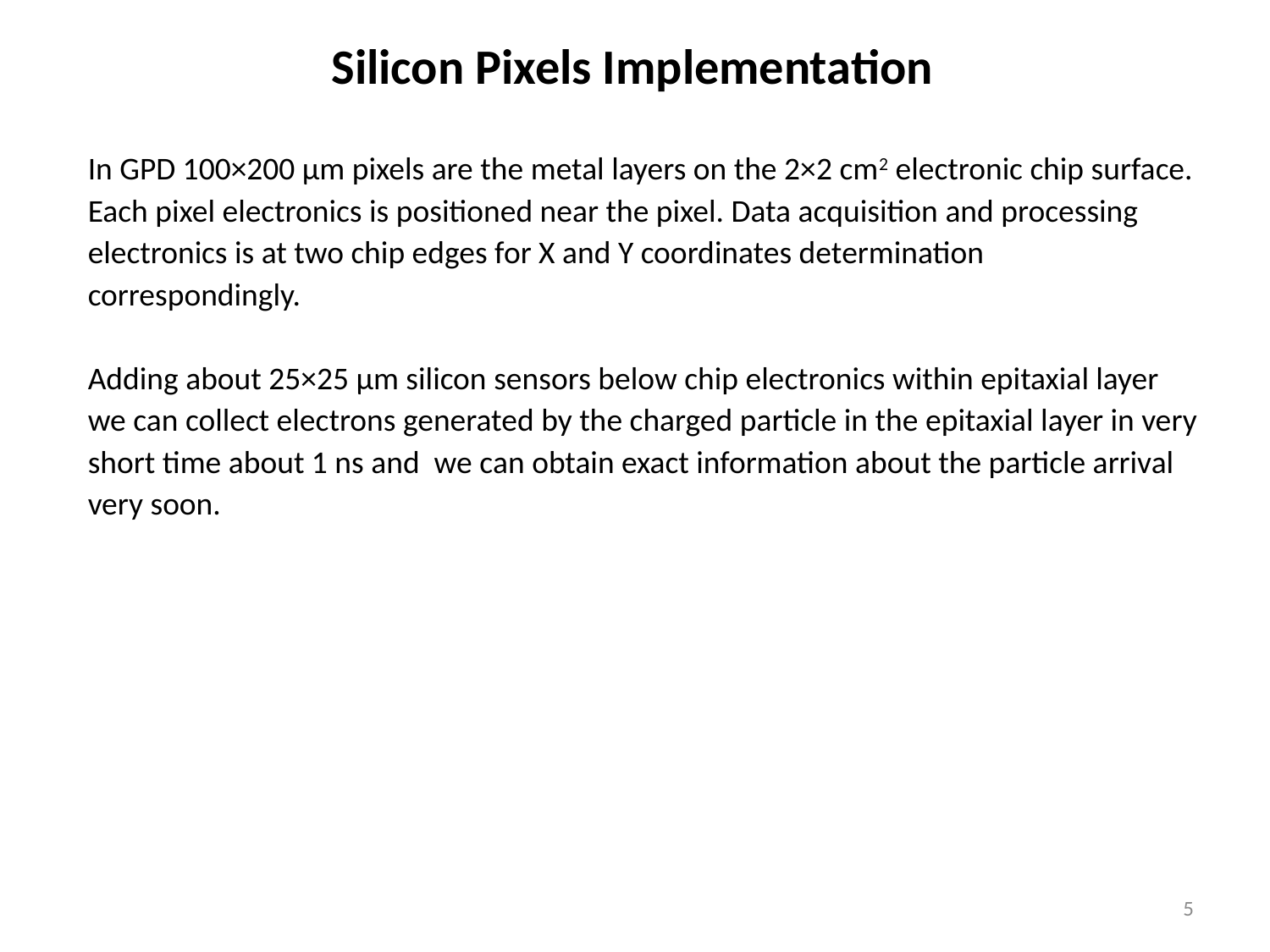

Silicon Pixels Implementation
In GPD 100×200 µm pixels are the metal layers on the 2×2 cm2 electronic chip surface. Each pixel electronics is positioned near the pixel. Data acquisition and processing electronics is at two chip edges for X and Y coordinates determination correspondingly.

Adding about 25×25 µm silicon sensors below chip electronics within epitaxial layer we can collect electrons generated by the charged particle in the epitaxial layer in very short time about 1 ns and  we can obtain exact information about the particle arrival very soon.

5